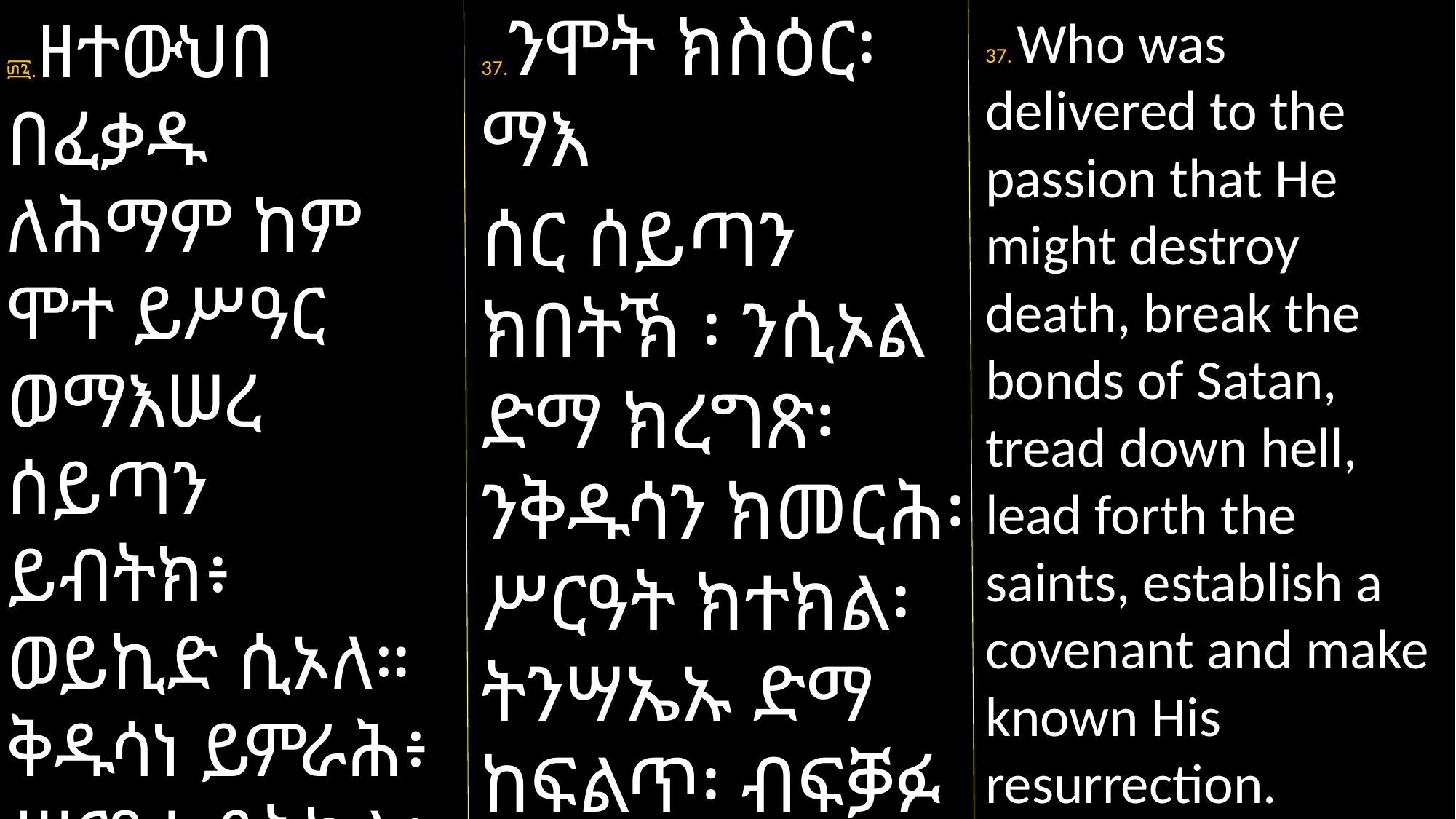

37.ንሞት ክስዕር፡ ማእ
ሰር ሰይጣን ክበትኽ ፡ ንሲኦል ድማ ክረግጽ፡ ንቅዱሳን ክመርሕ፡ ሥርዓት ክተክል፡ ትንሣኤኡ ድማ ከፍልጥ፡ ብፍቓፉ ንሕማም ዝተዋህበ እዩ።
፴፯.ዘተውህበ በፈቃዱ ለሕማም ከም ሞተ ይሥዓር ወማእሠረ ሰይጣን ይብትክ፥ ወይኪድ ሲኦለ። ቅዱሳነ ይምራሕ፥ ሥርዓተ ይትክል፥ ወትንሣኤሁ ያዑቅ።
37. Who was delivered to the passion that He might destroy death, break the bonds of Satan, tread down hell, lead forth the saints, establish a covenant and make known His resurrection.